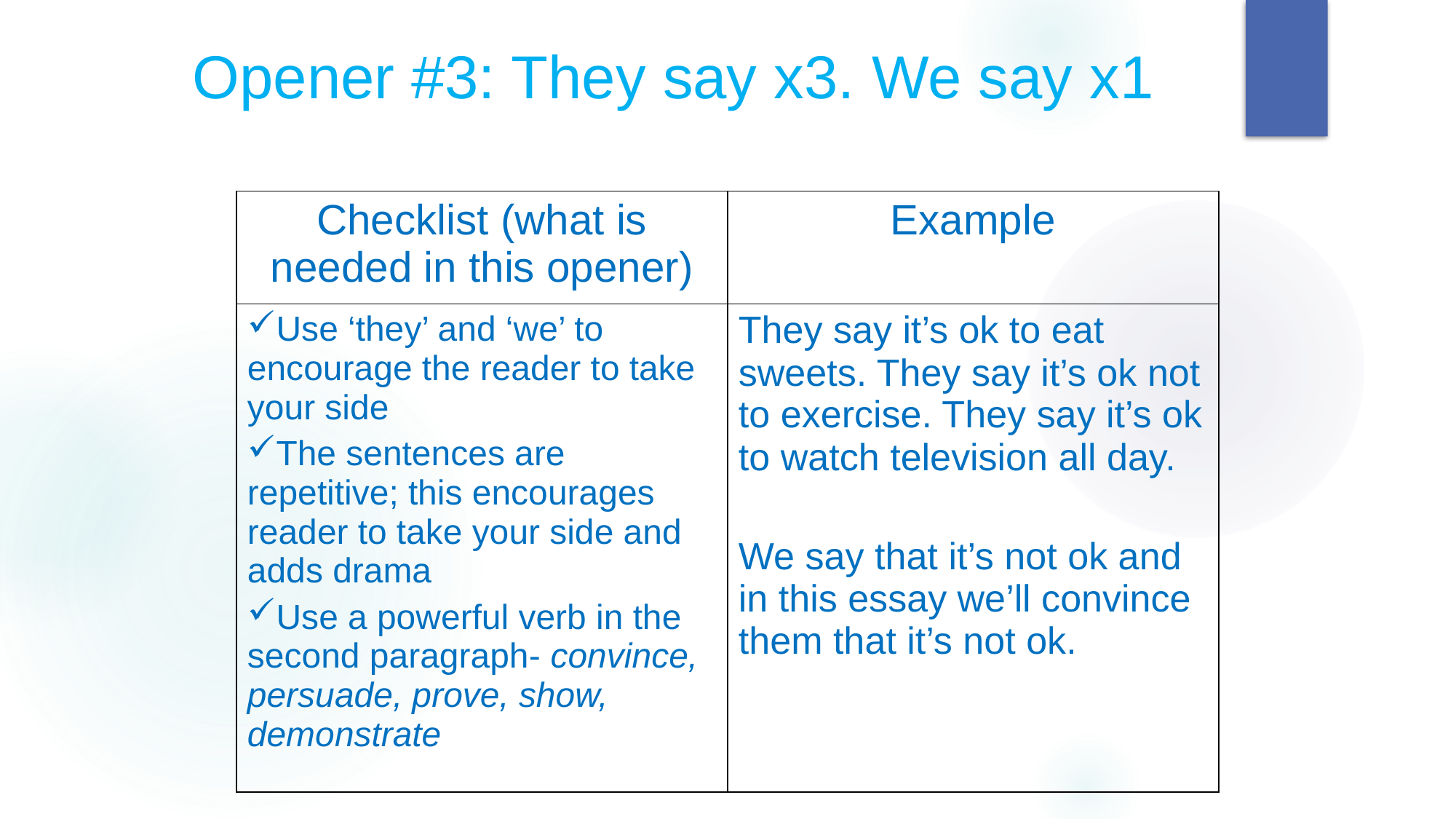

# Opener #3: They say x3. We say x1
| Checklist (what is needed in this opener) | Example |
| --- | --- |
| Use ‘they’ and ‘we’ to encourage the reader to take your side The sentences are repetitive; this encourages reader to take your side and adds drama Use a powerful verb in the second paragraph- convince, persuade, prove, show, demonstrate | They say it’s ok to eat sweets. They say it’s ok not to exercise. They say it’s ok to watch television all day. We say that it’s not ok and in this essay we’ll convince them that it’s not ok. |